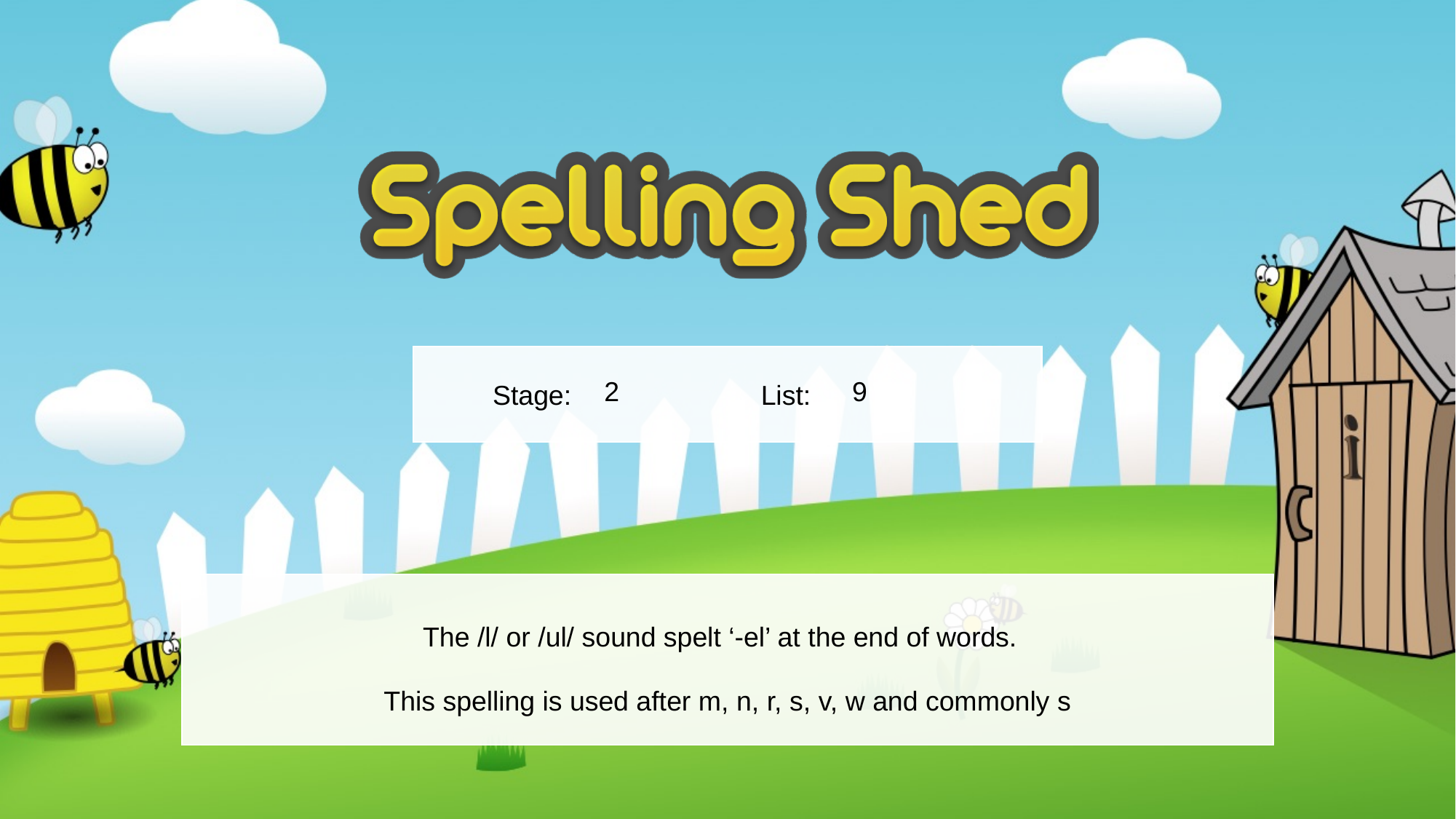

2
9
The /l/ or /ul/ sound spelt ‘-el’ at the end of words.
This spelling is used after m, n, r, s, v, w and commonly s